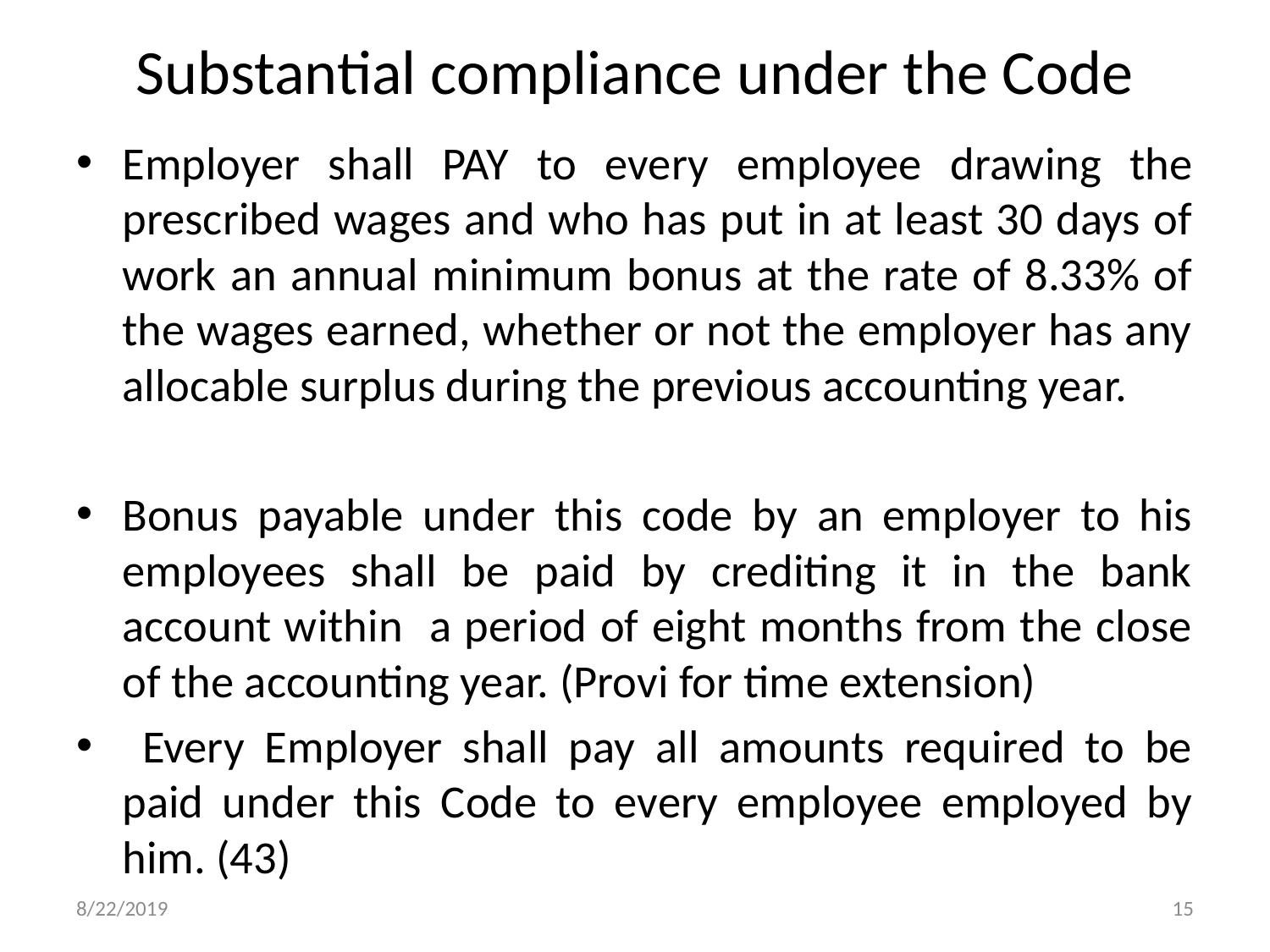

# Substantial compliance under the Code
Employer shall PAY to every employee drawing the prescribed wages and who has put in at least 30 days of work an annual minimum bonus at the rate of 8.33% of the wages earned, whether or not the employer has any allocable surplus during the previous accounting year.

Bonus payable under this code by an employer to his employees shall be paid by crediting it in the bank account within  a period of eight months from the close of the accounting year. (Provi for time extension)
 Every Employer shall pay all amounts required to be paid under this Code to every employee employed by him. (43)

8/22/2019
15